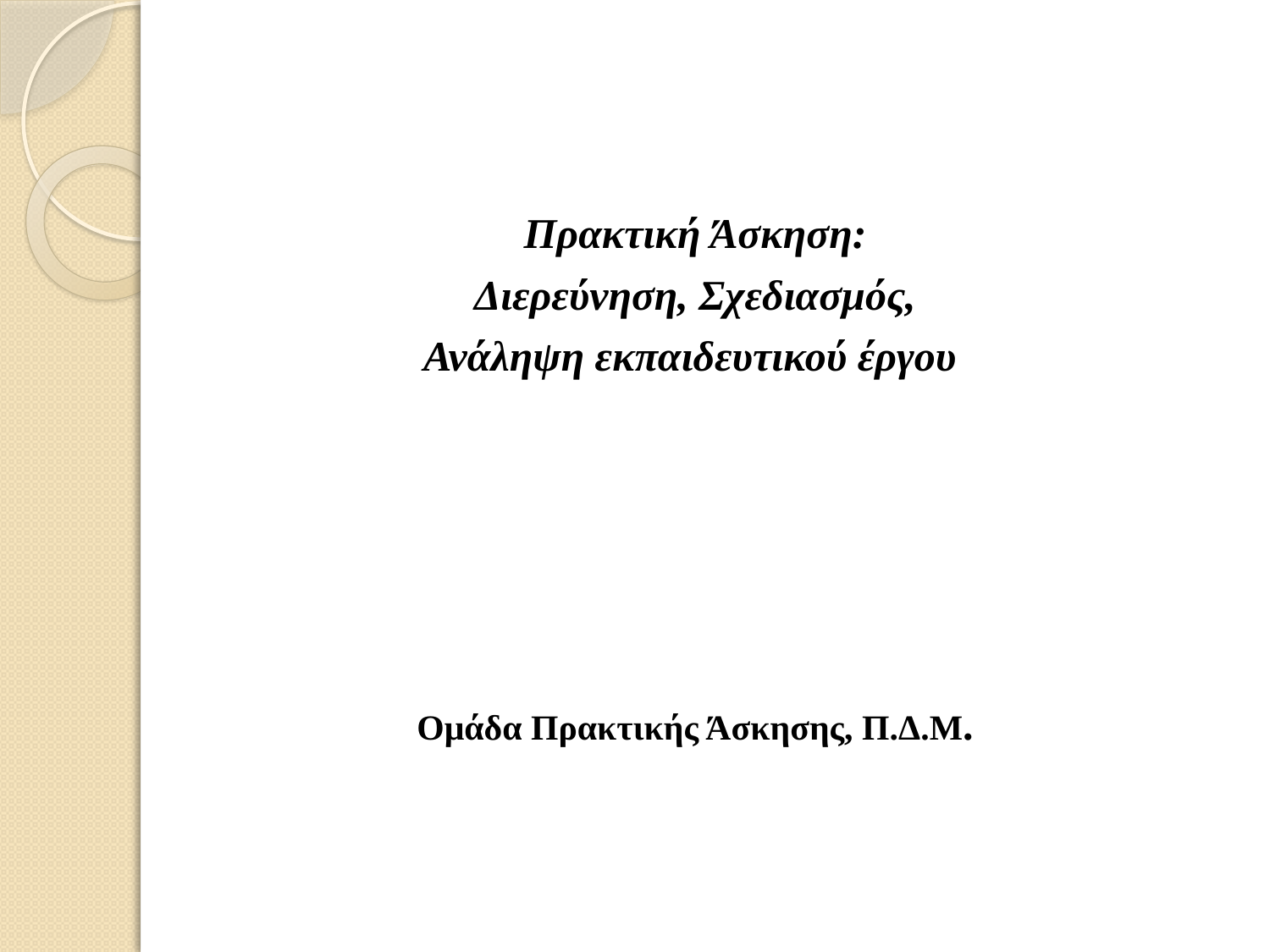

#

Πρακτική Άσκηση:
 Διερεύνηση, Σχεδιασμός,
Ανάληψη εκπαιδευτικού έργου

Ομάδα Πρακτικής Άσκησης, Π.Δ.Μ.